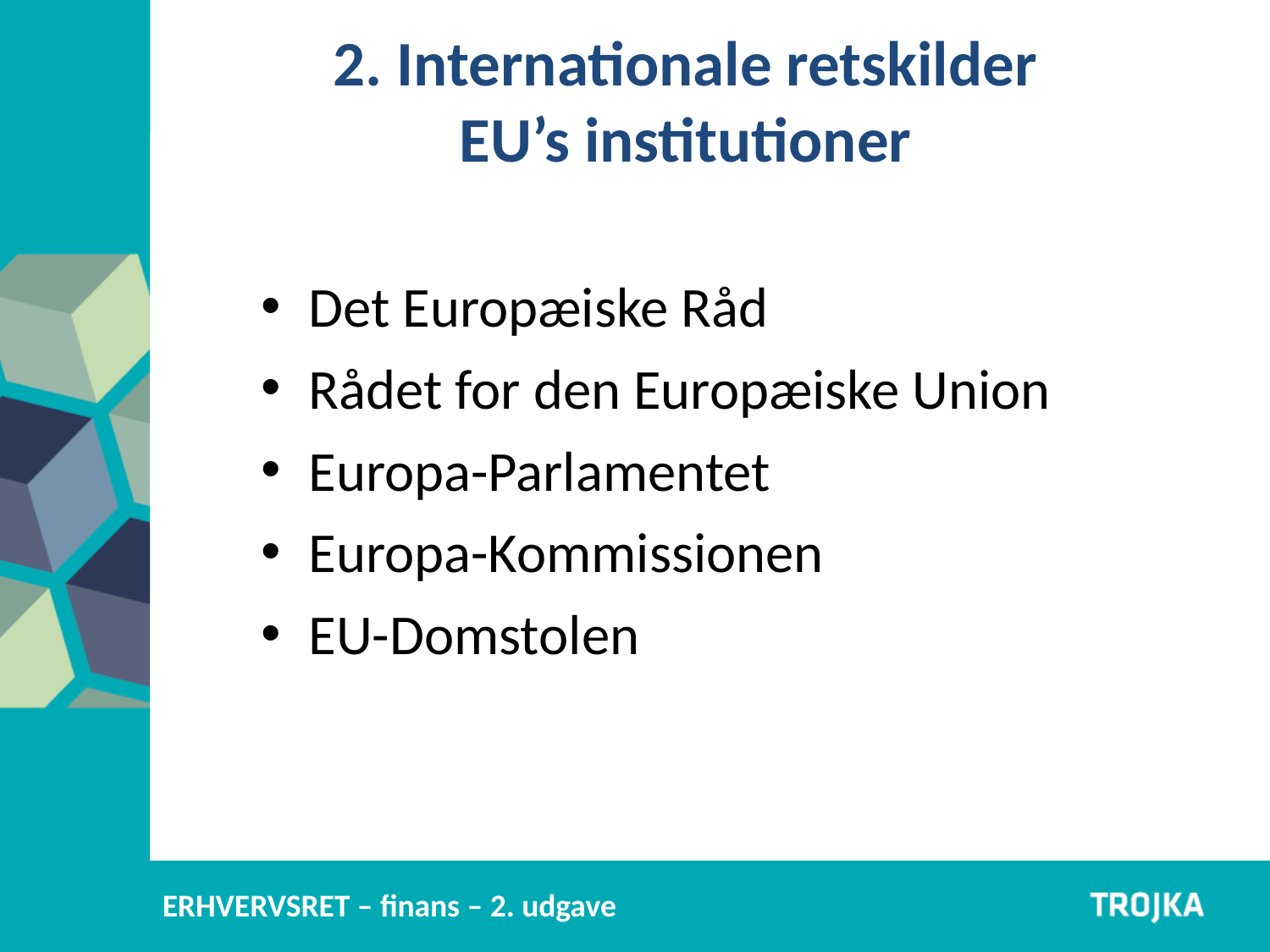

2. Internationale retskilder
EU’s institutioner

Det Europæiske Råd
Rådet for den Europæiske Union
Europa-Parlamentet
Europa-Kommissionen
EU-Domstolen